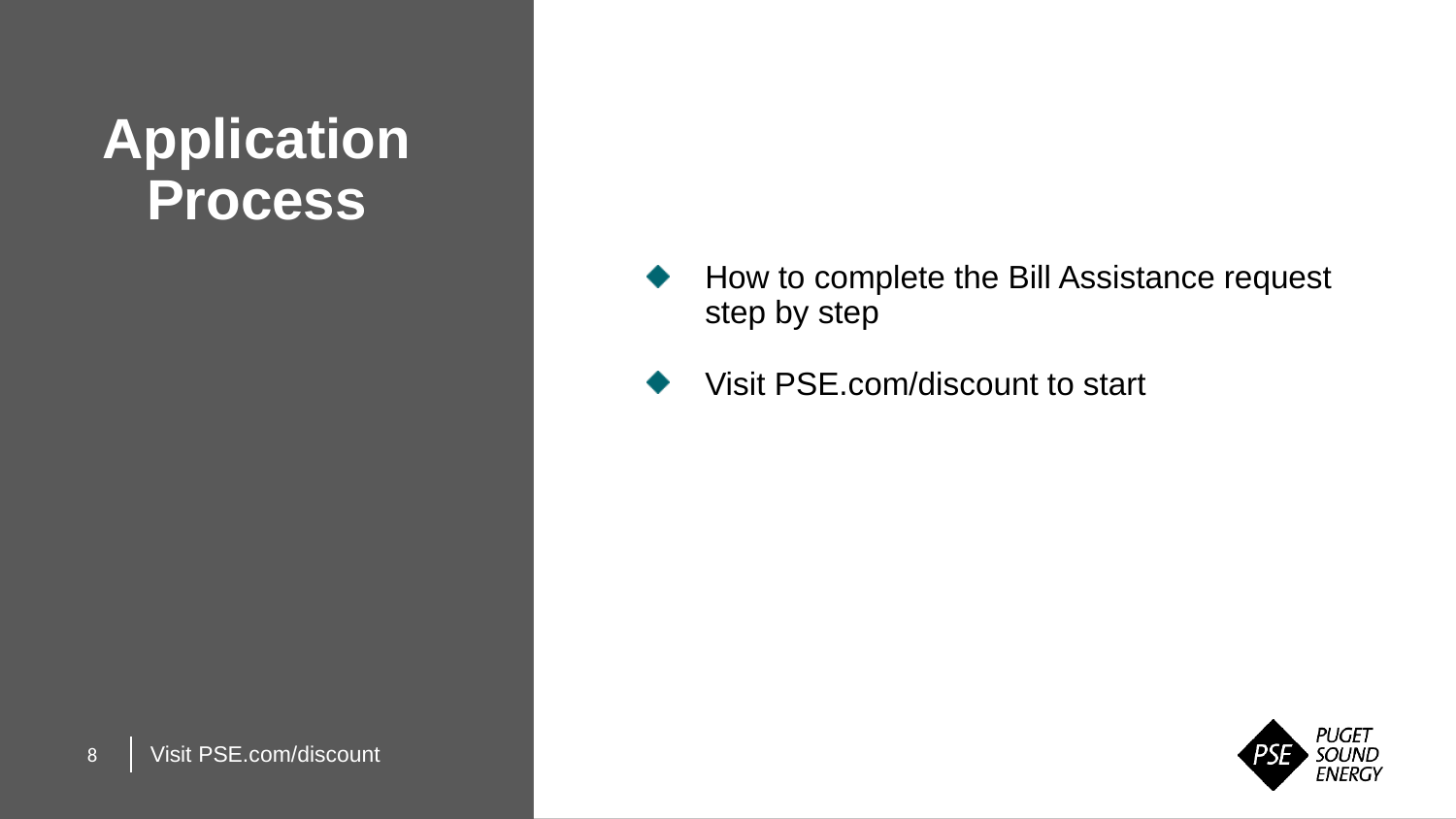

Application Process
How to complete the Bill Assistance request step by step
Visit PSE.com/discount to start

Visit PSE.com/discount